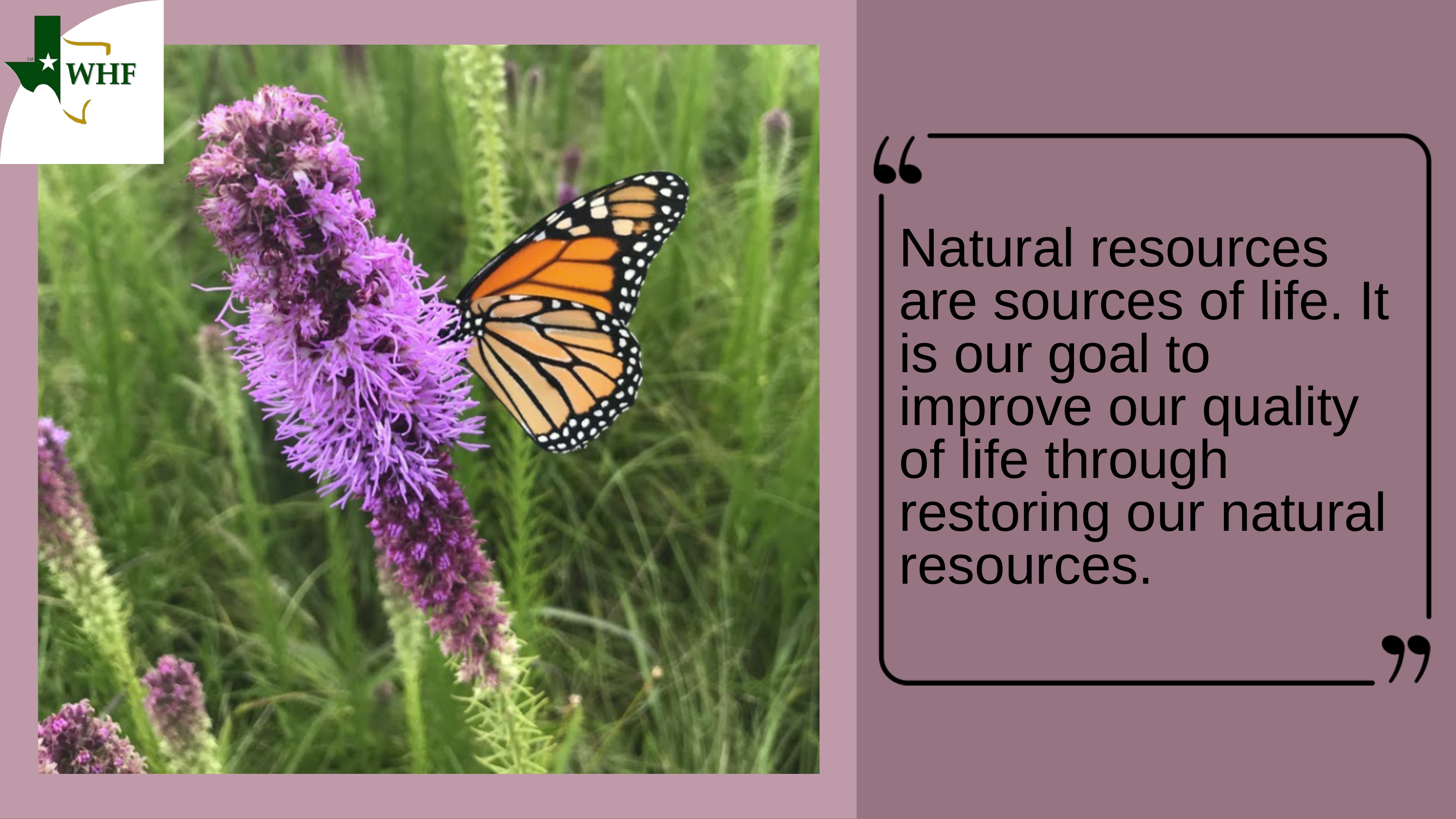

Natural resources are sources of life. It is our goal to improve our quality of life through restoring our natural resources.